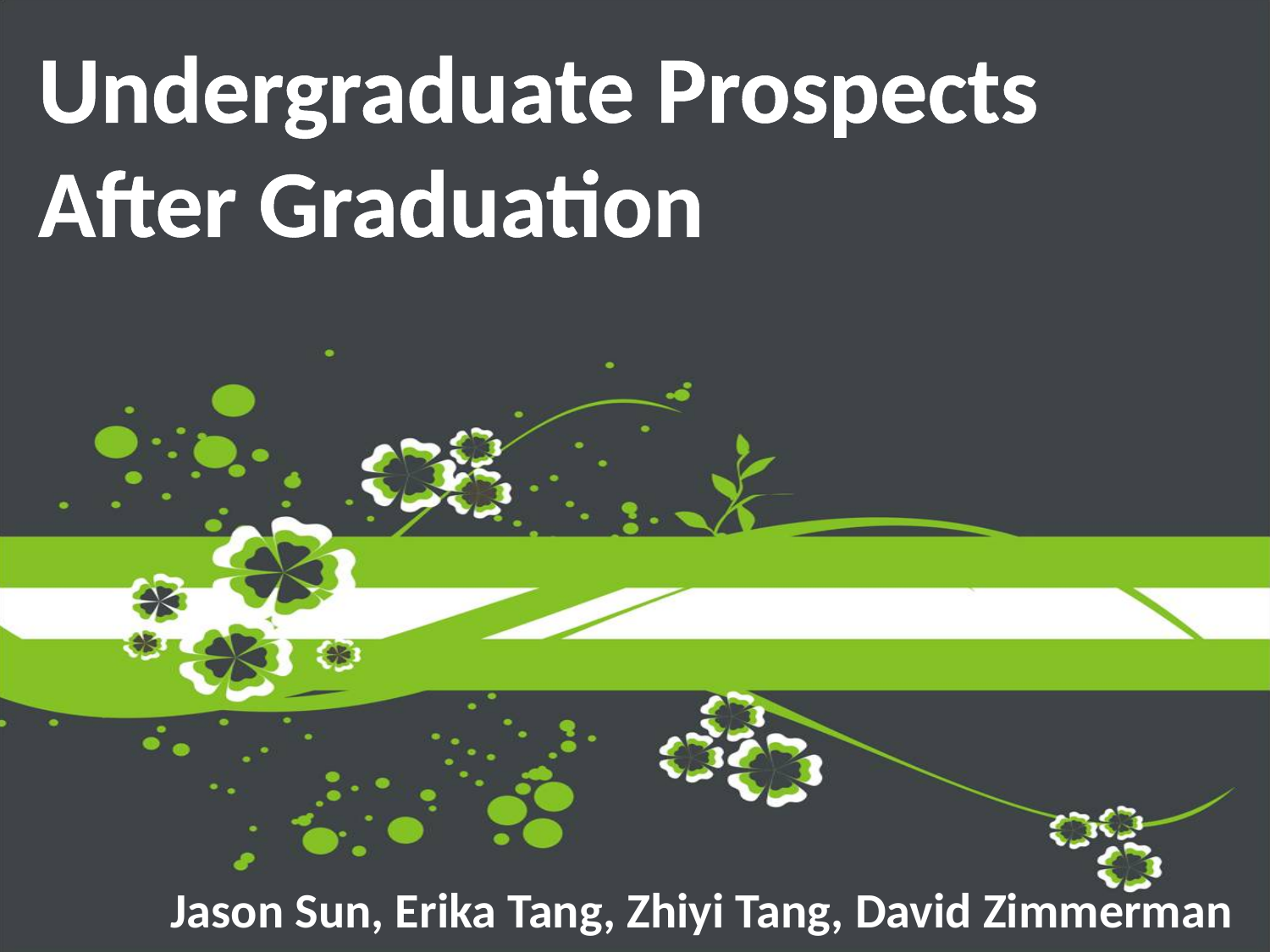

# Undergraduate Prospects After Graduation
Jason Sun, Erika Tang, Zhiyi Tang, David Zimmerman